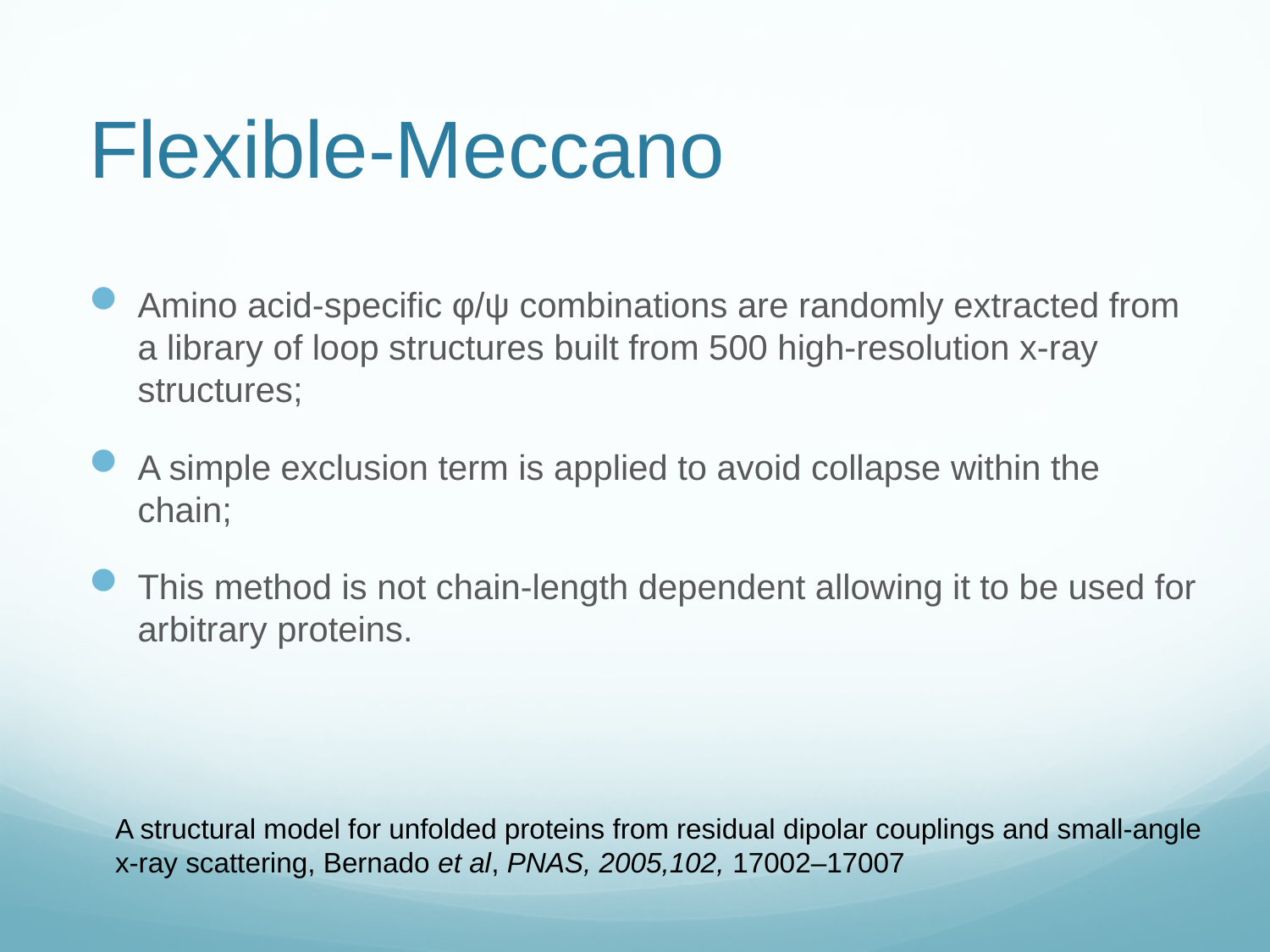

# Flexible-Meccano
Amino acid-specific φ/ψ combinations are randomly extracted from a library of loop structures built from 500 high-resolution x-ray structures;
A simple exclusion term is applied to avoid collapse within the chain;
This method is not chain-length dependent allowing it to be used for arbitrary proteins.
A structural model for unfolded proteins from residual dipolar couplings and small-angle x-ray scattering, Bernado et al, PNAS, 2005,102, 17002–17007